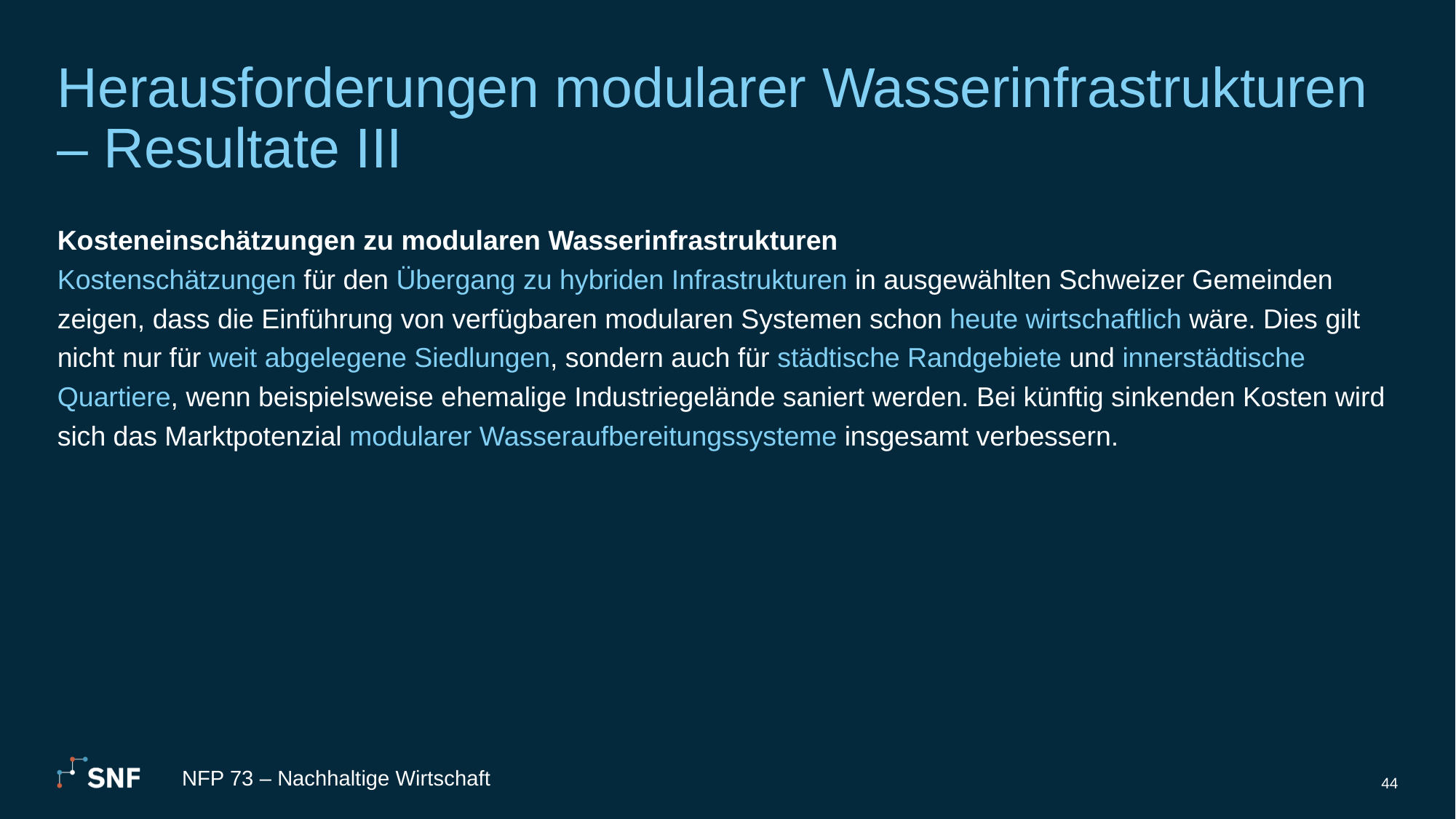

# Herausforderungen modularer Wasserinfrastrukturen – Resultate III
Kosteneinschätzungen zu modularen Wasserinfrastrukturen
Kostenschätzungen für den Übergang zu hybriden Infrastrukturen in ausgewählten Schweizer Gemeinden zeigen, dass die Einführung von verfügbaren modularen Systemen schon heute wirtschaftlich wäre. Dies gilt nicht nur für weit abgelegene Siedlungen, sondern auch für städtische Randgebiete und innerstädtische Quartiere, wenn beispielsweise ehemalige Industriegelände saniert werden. Bei künftig sinkenden Kosten wird sich das Marktpotenzial modularer Wasseraufbereitungssysteme insgesamt verbessern.
NFP 73 – Nachhaltige Wirtschaft
44